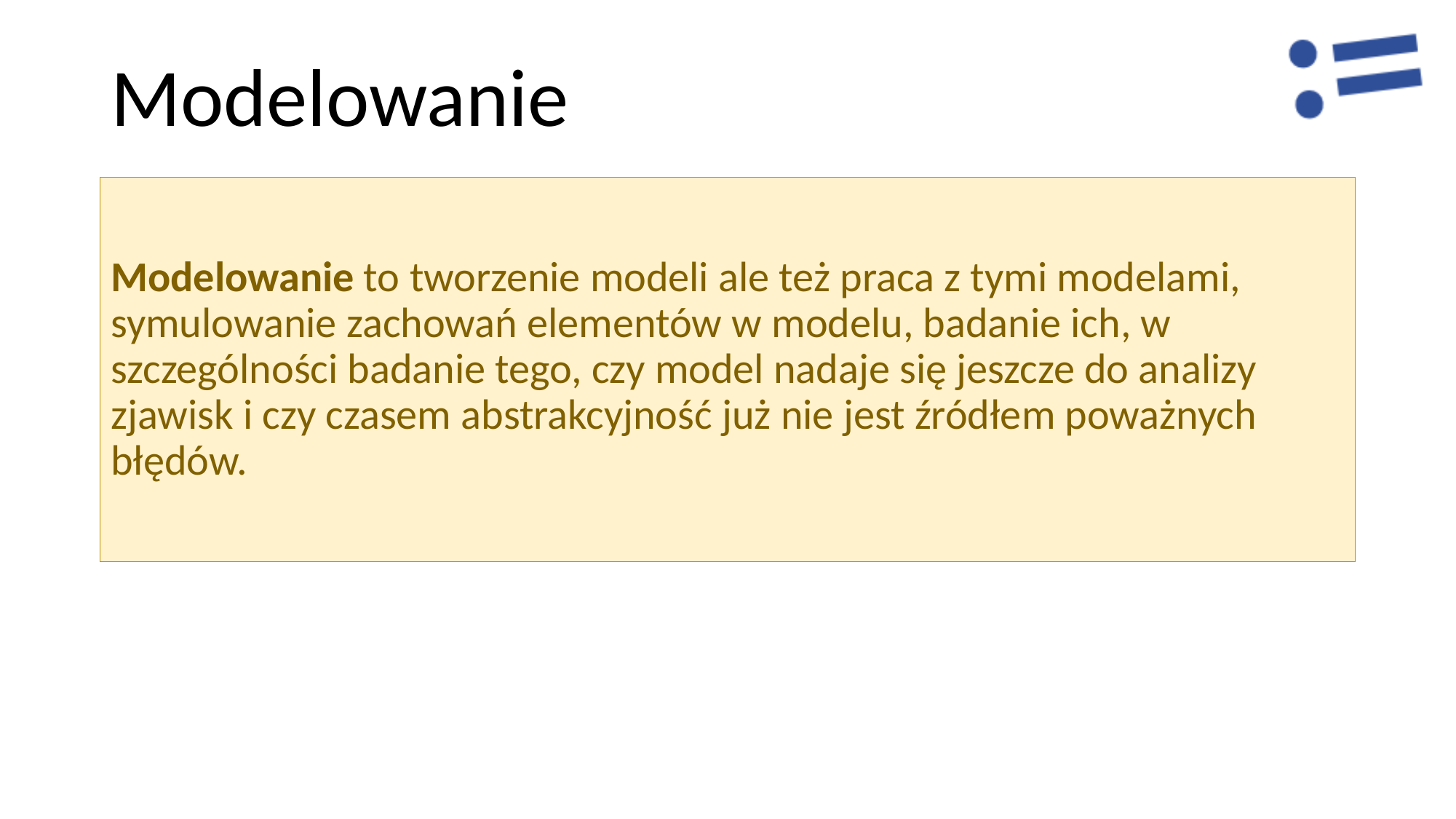

# Modelowanie
Modelowanie to tworzenie modeli ale też praca z tymi modelami, symulowanie zachowań elementów w modelu, badanie ich, w szczególności badanie tego, czy model nadaje się jeszcze do analizy zjawisk i czy czasem abstrakcyjność już nie jest źródłem poważnych błędów.